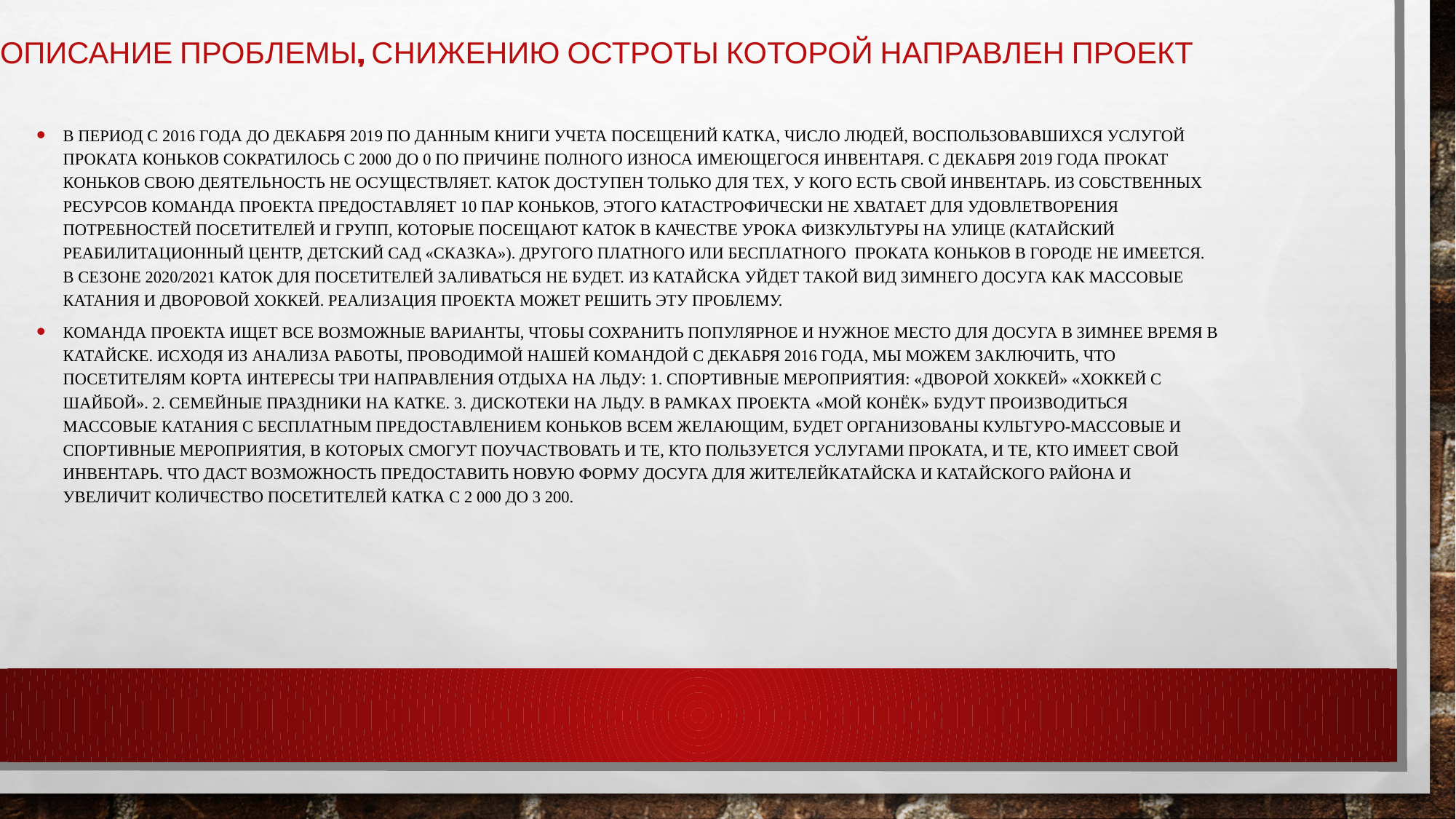

# Описание проблемы, снижению остроты которой направлен проект
В период с 2016 года до декабря 2019 по данным книги учета посещений катка, число людей, воспользовавшихся услугой проката коньков сократилось с 2000 до 0 по причине полного износа имеющегося инвентаря. С декабря 2019 года прокат коньков свою деятельность не осуществляет. Каток доступен только для тех, у кого есть свой инвентарь. Из собственных ресурсов команда проекта предоставляет 10 пар коньков, этого катастрофически не хватает для удовлетворения потребностей посетителей и групп, которые посещают каток в качестве урока физкультуры на улице (катайский реабилитационный центр, детский сад «сказка»). Другого платного или бесплатного  проката коньков в городе не имеется. В сезоне 2020/2021 каток для посетителей заливаться не будет. Из катайска уйдет такой вид зимнего досуга как массовые катания и дворовой хоккей. Реализация проекта может решить эту проблему.
Команда проекта ищет все возможные варианты, чтобы сохранить популярное и нужное место для досуга в зимнее время в катайске. Исходя из анализа работы, проводимой нашей командой с декабря 2016 года, мы можем заключить, что посетителям корта интересы три направления отдыха на льду: 1. Спортивные мероприятия: «Дворой хоккей» «Хоккей с шайбой». 2. Семейные праздники на катке. 3. Дискотеки на льду. В рамках проекта «Мой конёк» будут производиться массовые катания с бесплатным предоставлением коньков всем желающим, будет организованы культуро-массовые и спортивные мероприятия, в которых смогут поучаствовать и те, кто пользуется услугами проката, и те, кто имеет свой инвентарь. Что даст возможность предоставить новую форму досуга для жителейКатайска и Катайского района и увеличит количество посетителей катка с 2 000 до 3 200.